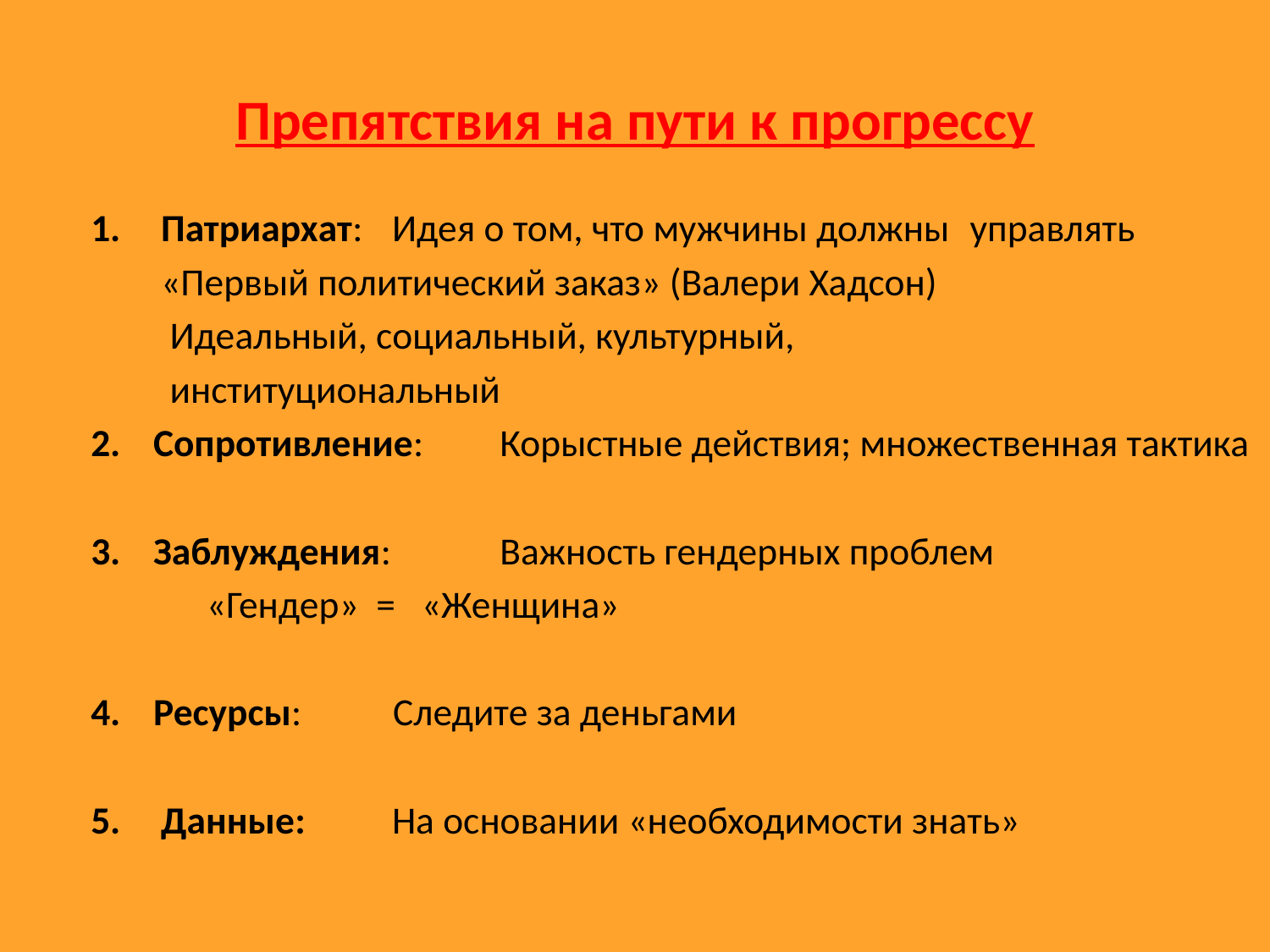

# Препятствия на пути к прогрессу
Патриархат:		Идея о том, что мужчины должны 								управлять
						«Первый политический заказ» (Валери Хадсон)
						 Идеальный, социальный, культурный,
						 институциональный
Сопротивление:	Корыстные действия; множественная тактика

Заблуждения:		Важность гендерных проблем
						«Гендер»  =   «Женщина»

Ресурсы:			 Следите за деньгами

Данные:			На основании «необходимости знать»